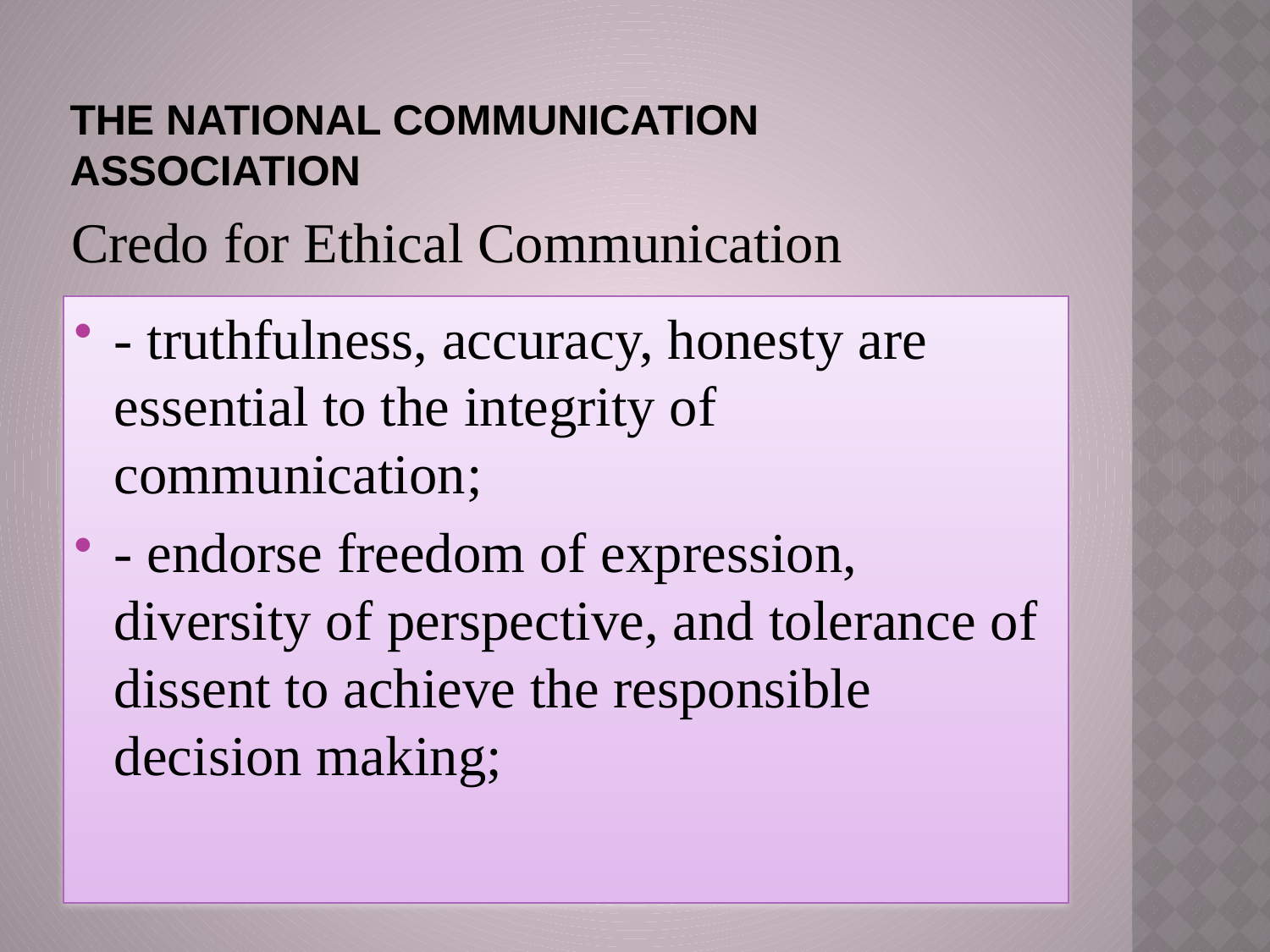

# The national communication association
Credo for Ethical Communication
- truthfulness, accuracy, honesty are essential to the integrity of communication;
- endorse freedom of expression, diversity of perspective, and tolerance of dissent to achieve the responsible decision making;